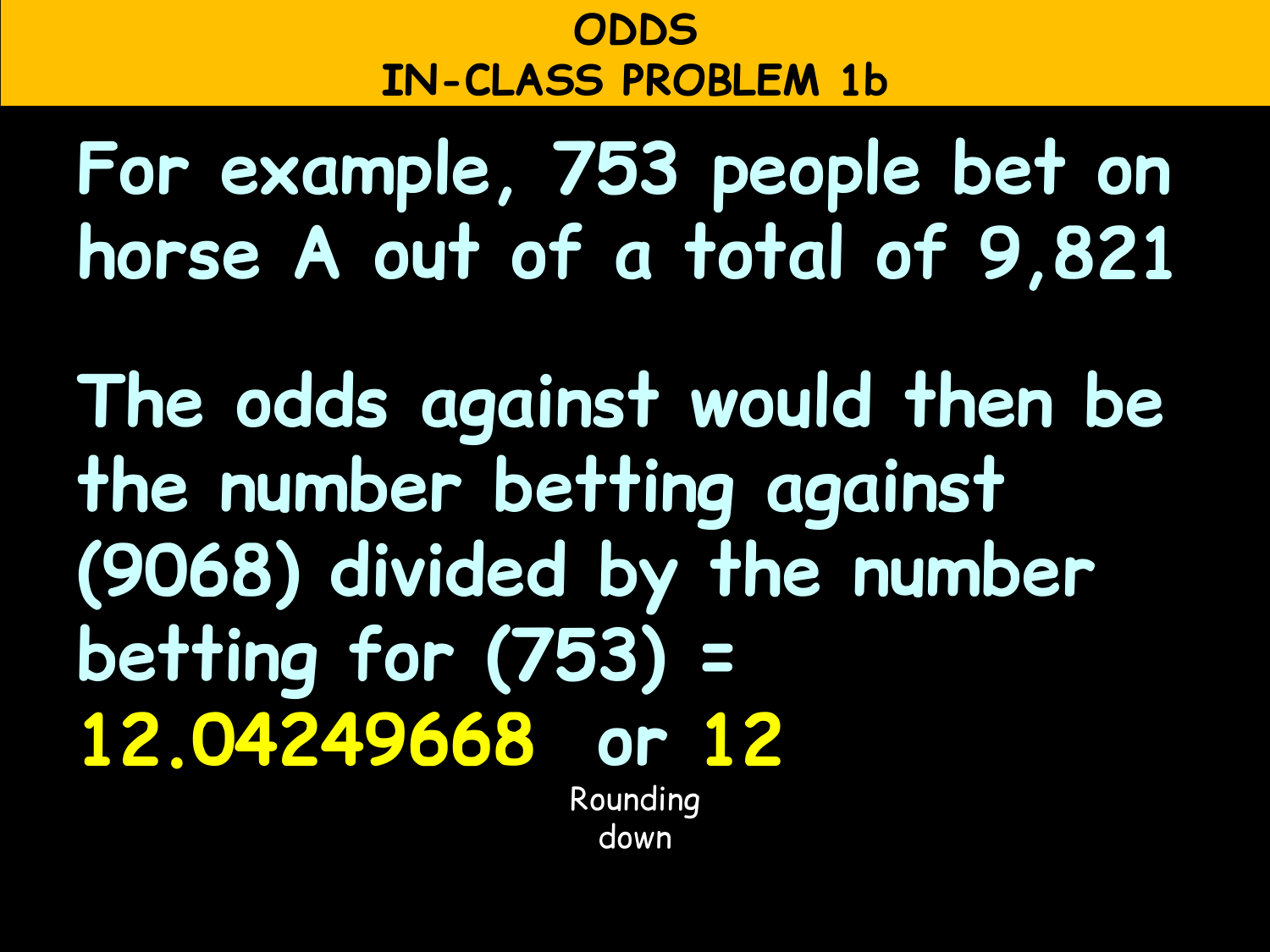

ODDS
IN-CLASS PROBLEM 1b
For example, 753 people bet on horse A out of a total of 9,821

The odds against would then be the number betting against (9068) divided by the number betting for (753) = 12.04249668  or 12
Rounding down